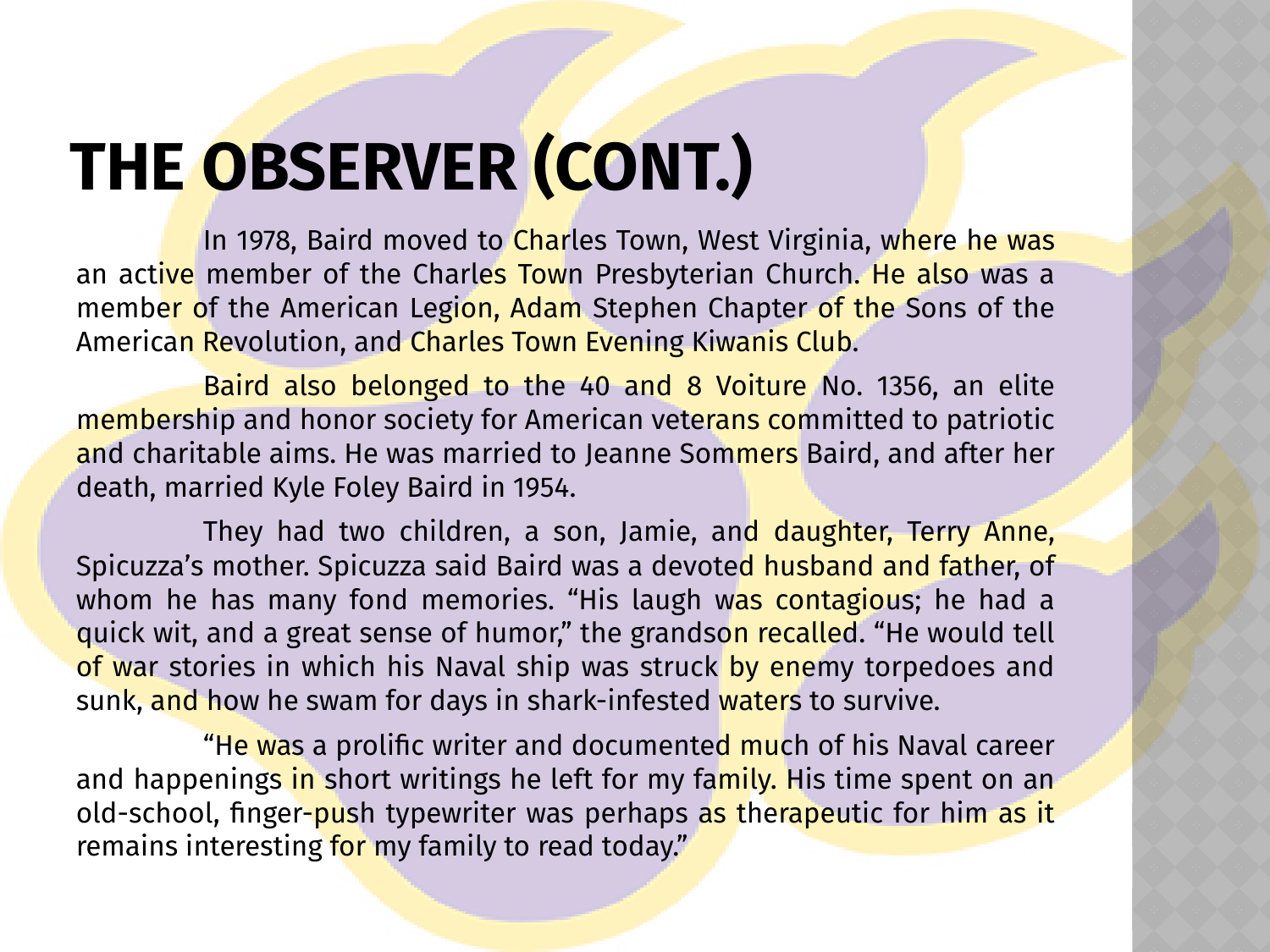

# The Observer (cont.)
	In 1978, Baird moved to Charles Town, West Virginia, where he was an active member of the Charles Town Presbyterian Church. He also was a member of the American Legion, Adam Stephen Chapter of the Sons of the American Revolution, and Charles Town Evening Kiwanis Club.
	Baird also belonged to the 40 and 8 Voiture No. 1356, an elite membership and honor society for American veterans committed to patriotic and charitable aims. He was married to Jeanne Sommers Baird, and after her death, married Kyle Foley Baird in 1954.
	They had two children, a son, Jamie, and daughter, Terry Anne, Spicuzza’s mother. Spicuzza said Baird was a devoted husband and father, of whom he has many fond memories. “His laugh was contagious; he had a quick wit, and a great sense of humor,” the grandson recalled. “He would tell of war stories in which his Naval ship was struck by enemy torpedoes and sunk, and how he swam for days in shark-infested waters to survive.
	“He was a prolific writer and documented much of his Naval career and happenings in short writings he left for my family. His time spent on an old-school, finger-push typewriter was perhaps as therapeutic for him as it remains interesting for my family to read today.”